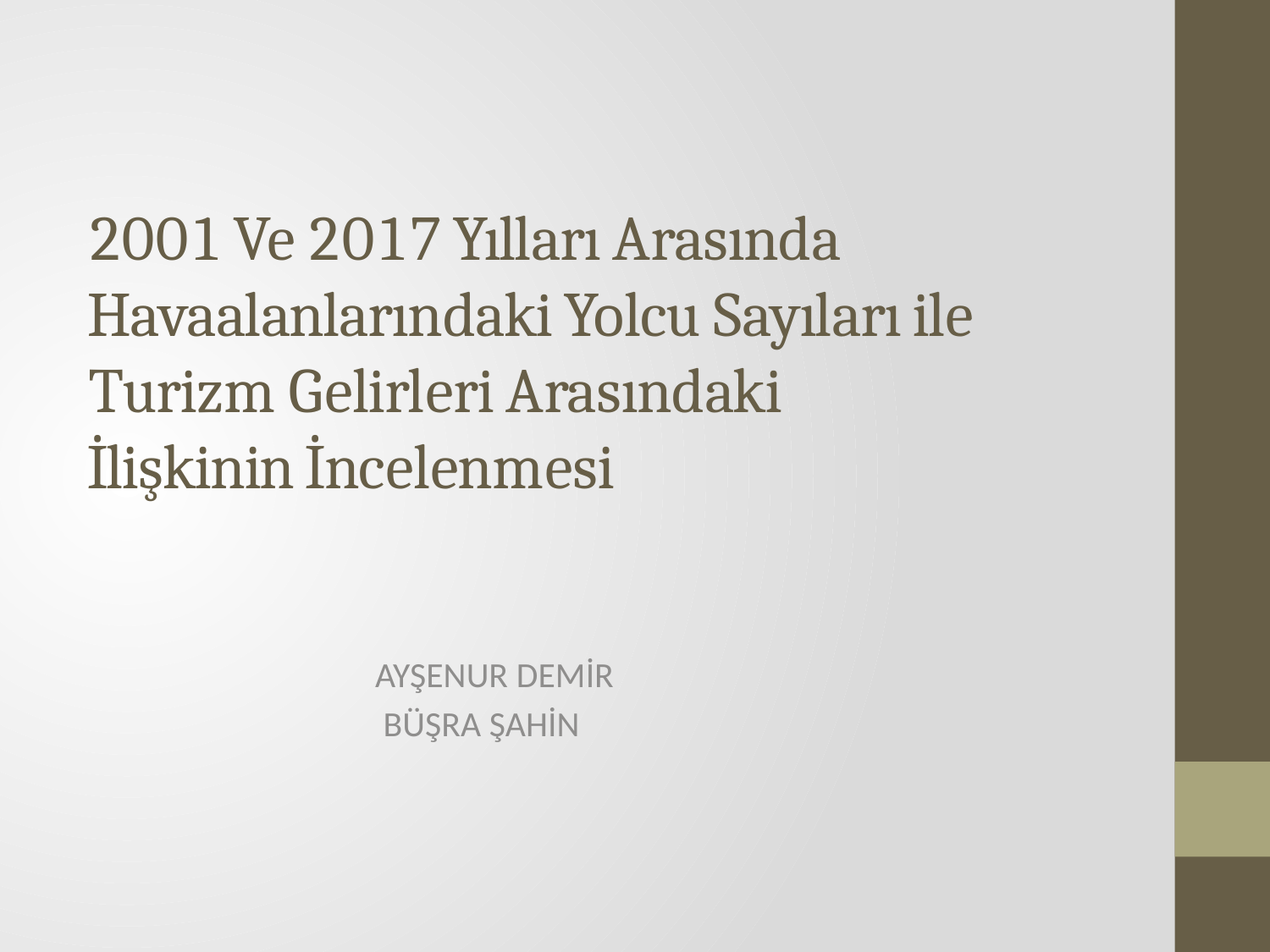

# 2001 Ve 2017 Yılları Arasında Havaalanlarındaki Yolcu Sayıları ile Turizm Gelirleri Arasındaki İlişkinin İncelenmesi
                                     AYŞENUR DEMİR
                                      BÜŞRA ŞAHİN